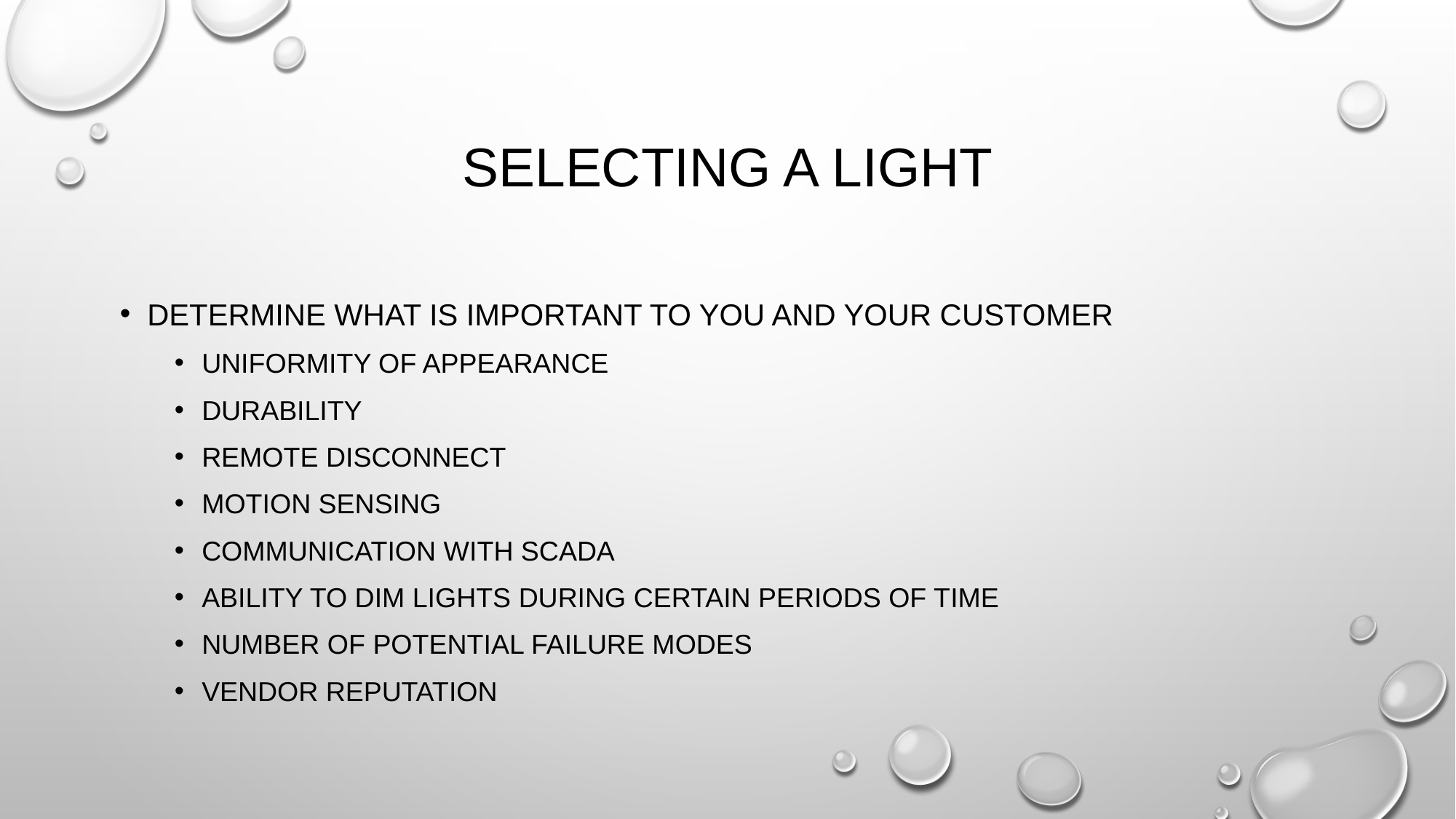

# Selecting a light
Determine what is important to you and your customer
Uniformity of appearance
Durability
Remote disconnect
Motion sensing
Communication with scada
Ability to dim lights during certain periods of time
Number of potential failure modes
Vendor reputation